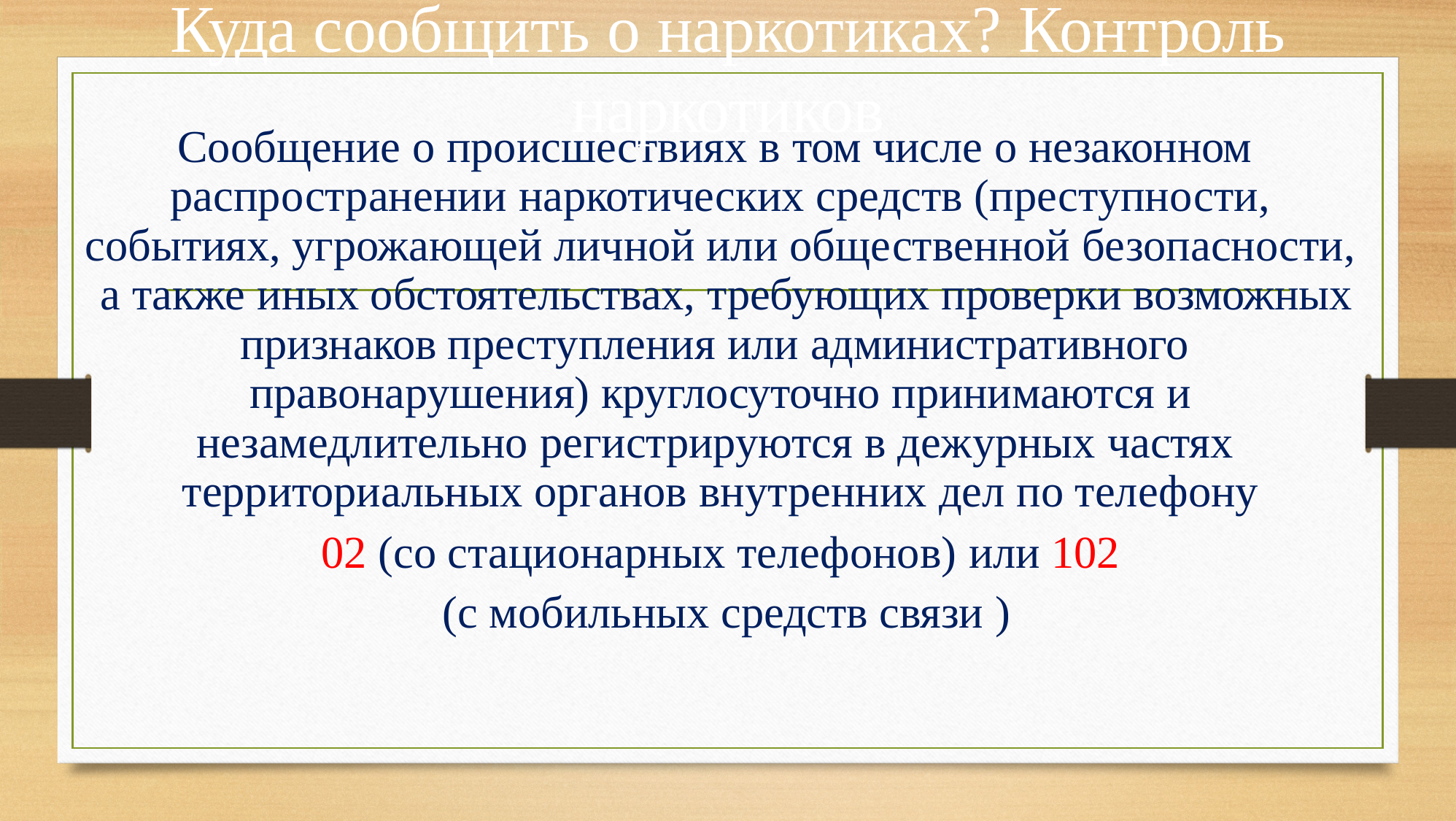

# Куда сообщить о наркотиках? Контроль наркотиков
Сообщение о происшествиях в том числе о незаконном  распространении наркотических средств (преступности,
событиях, угрожающей личной или общественной безопасности,  а также иных обстоятельствах, требующих проверки возможных
признаков преступления или административного  правонарушения) круглосуточно принимаются и
незамедлительно регистрируются в дежурных частях  территориальных органов внутренних дел по телефону
02 (со стационарных телефонов) или 102  (с мобильных средств связи )